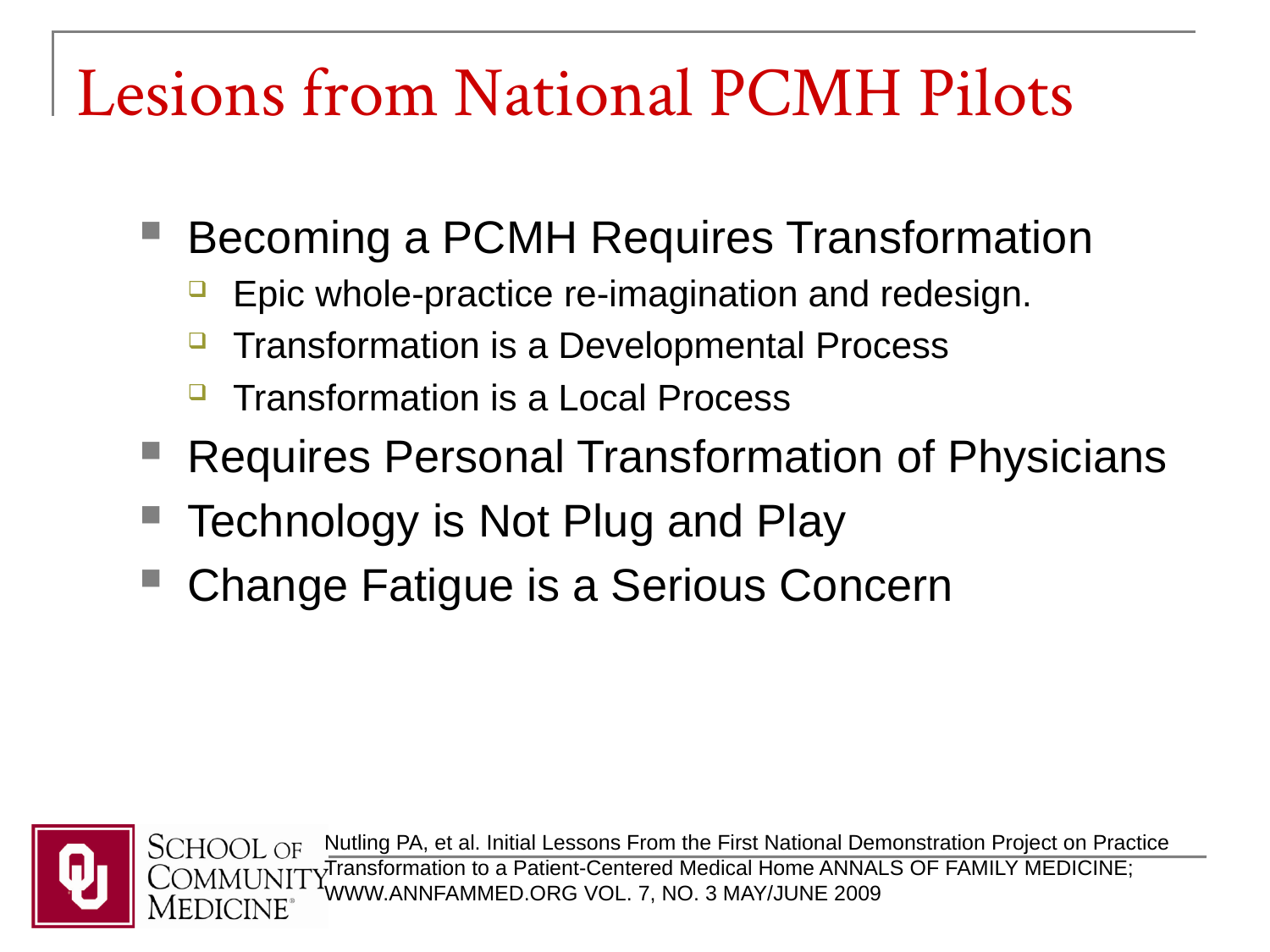

# Lesions from National PCMH Pilots
Becoming a PCMH Requires Transformation
Epic whole-practice re-imagination and redesign.
Transformation is a Developmental Process
Transformation is a Local Process
Requires Personal Transformation of Physicians
Technology is Not Plug and Play
Change Fatigue is a Serious Concern

Nutling PA, et al. Initial Lessons From the First National Demonstration Project on Practice Transformation to a Patient-Centered Medical Home ANNALS OF FAMILY MEDICINE; WWW.ANNFAMMED.ORG VOL. 7, NO. 3 MAY/JUNE 2009